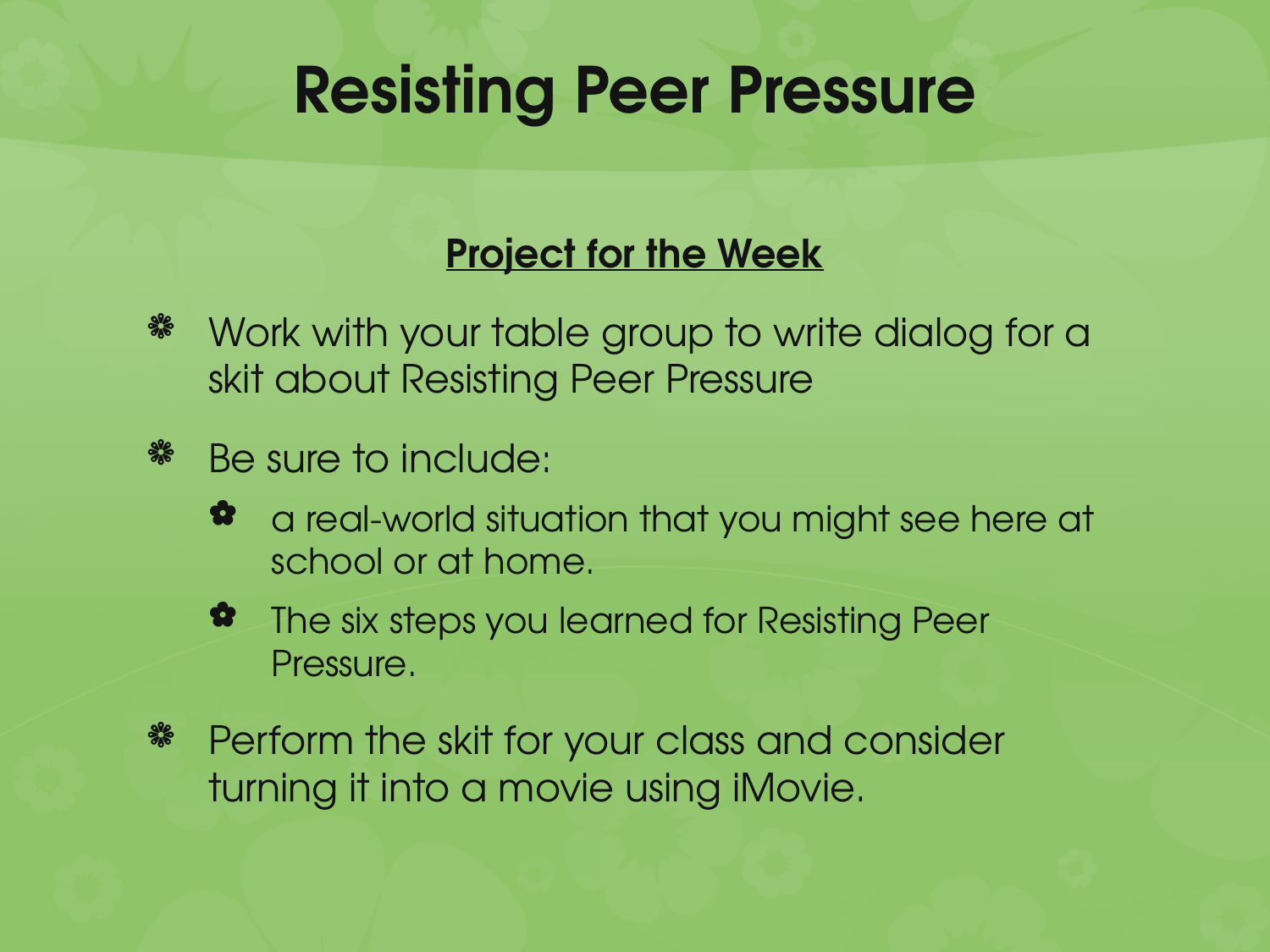

# Resisting Peer Pressure
Project for the Week
Work with your table group to write dialog for a skit about Resisting Peer Pressure
Be sure to include:
a real-world situation that you might see here at school or at home.
The six steps you learned for Resisting Peer Pressure.
Perform the skit for your class and consider turning it into a movie using iMovie.